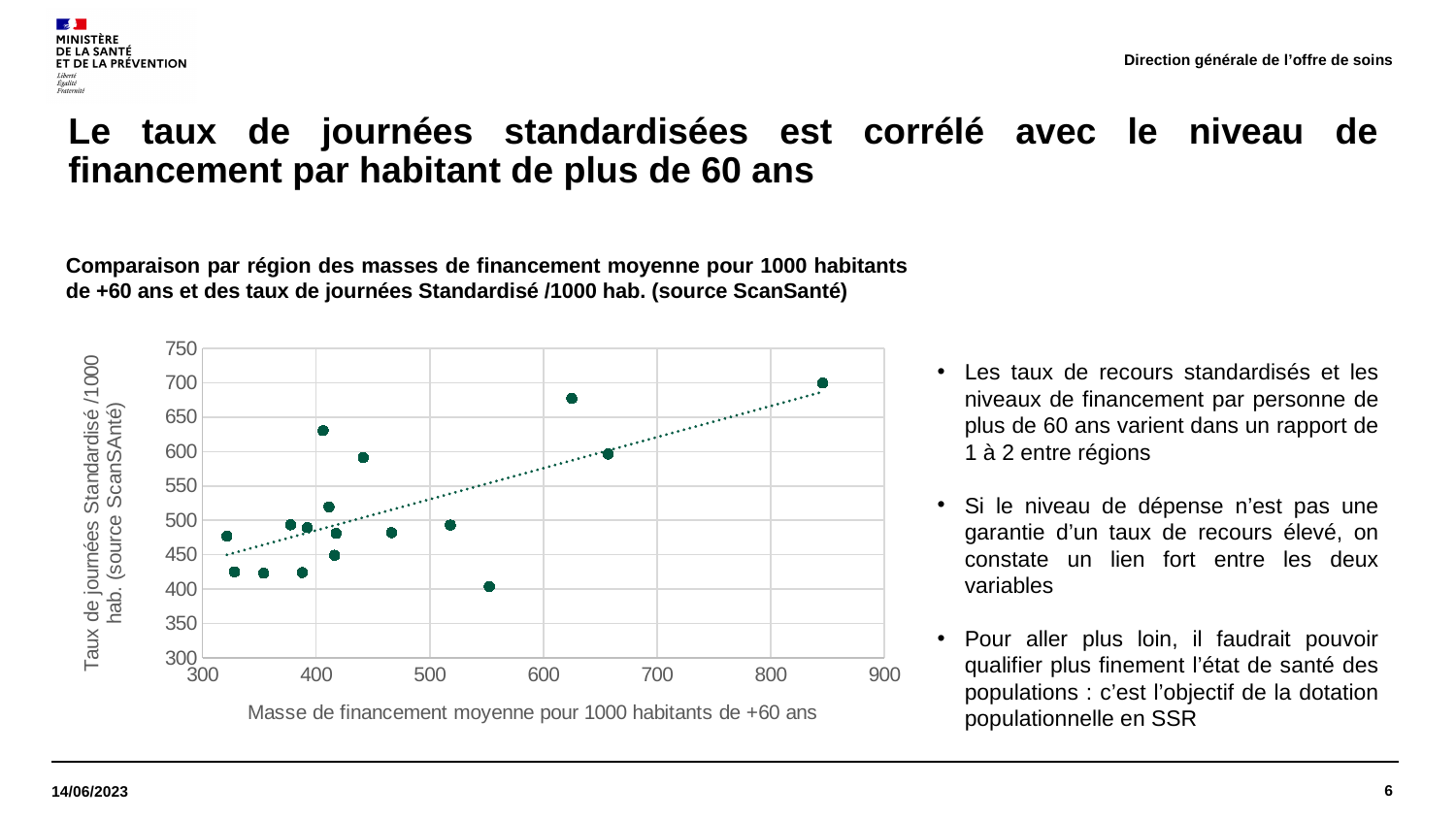

Direction générale de l’offre de soins
# Le taux de journées standardisées est corrélé avec le niveau de financement par habitant de plus de 60 ans

Comparaison par région des masses de financement moyenne pour 1000 habitants de +60 ans et des taux de journées Standardisé /1000 hab. (source ScanSanté)

### Chart

| Category | Taux de journées Standardisé /1000 hab. (source ScanSAnté) |
|---|---|
Les taux de recours standardisés et les niveaux de financement par personne de plus de 60 ans varient dans un rapport de 1 à 2 entre régions

Si le niveau de dépense n’est pas une garantie d’un taux de recours élevé, on constate un lien fort entre les deux variables

Pour aller plus loin, il faudrait pouvoir qualifier plus finement l’état de santé des populations : c’est l’objectif de la dotation populationnelle en SSR
6
14/06/2023